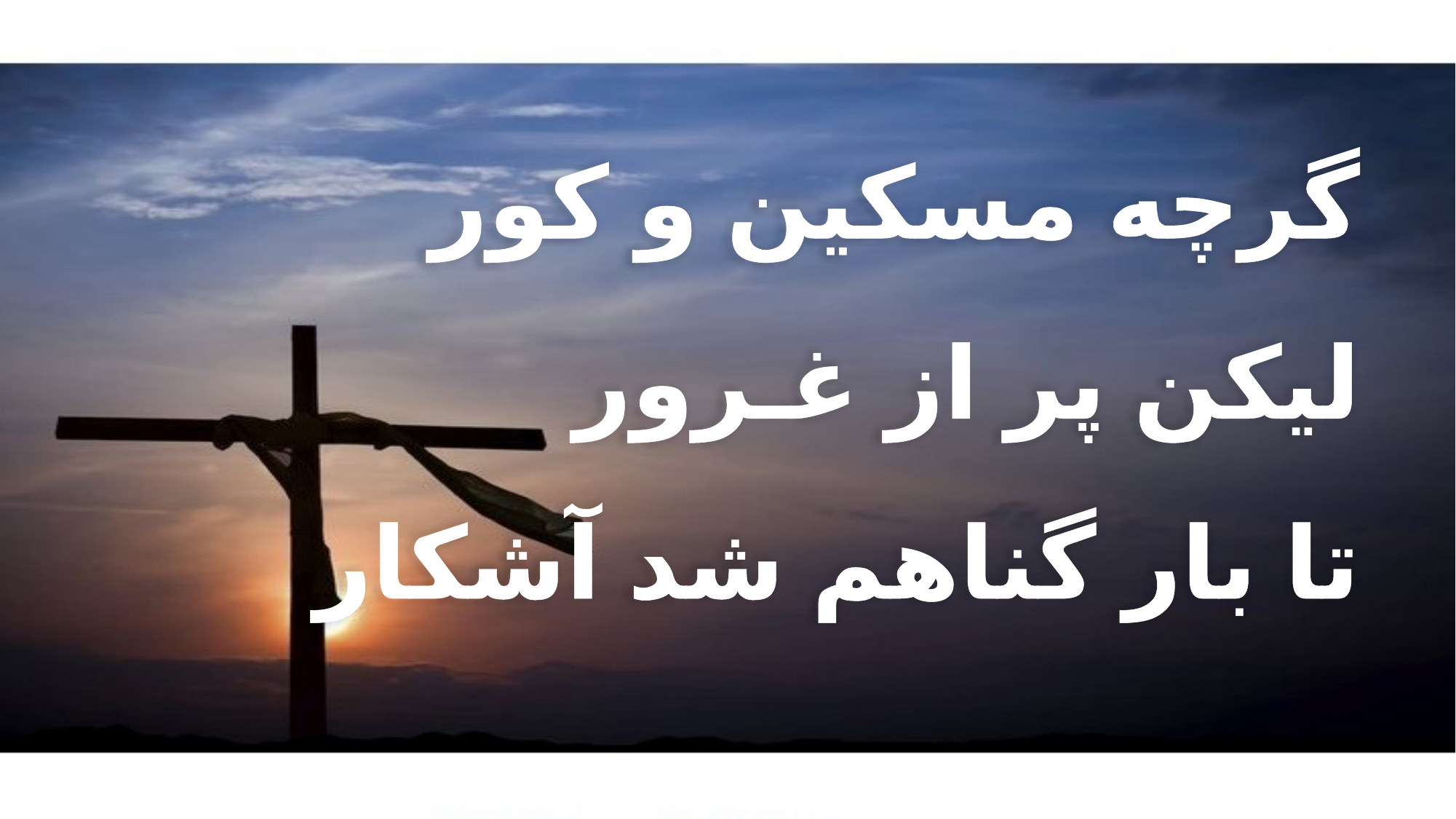

گرچه مسکین و کور
   لیکن پر از غـرور
   تا بار گناهم شد آشکار